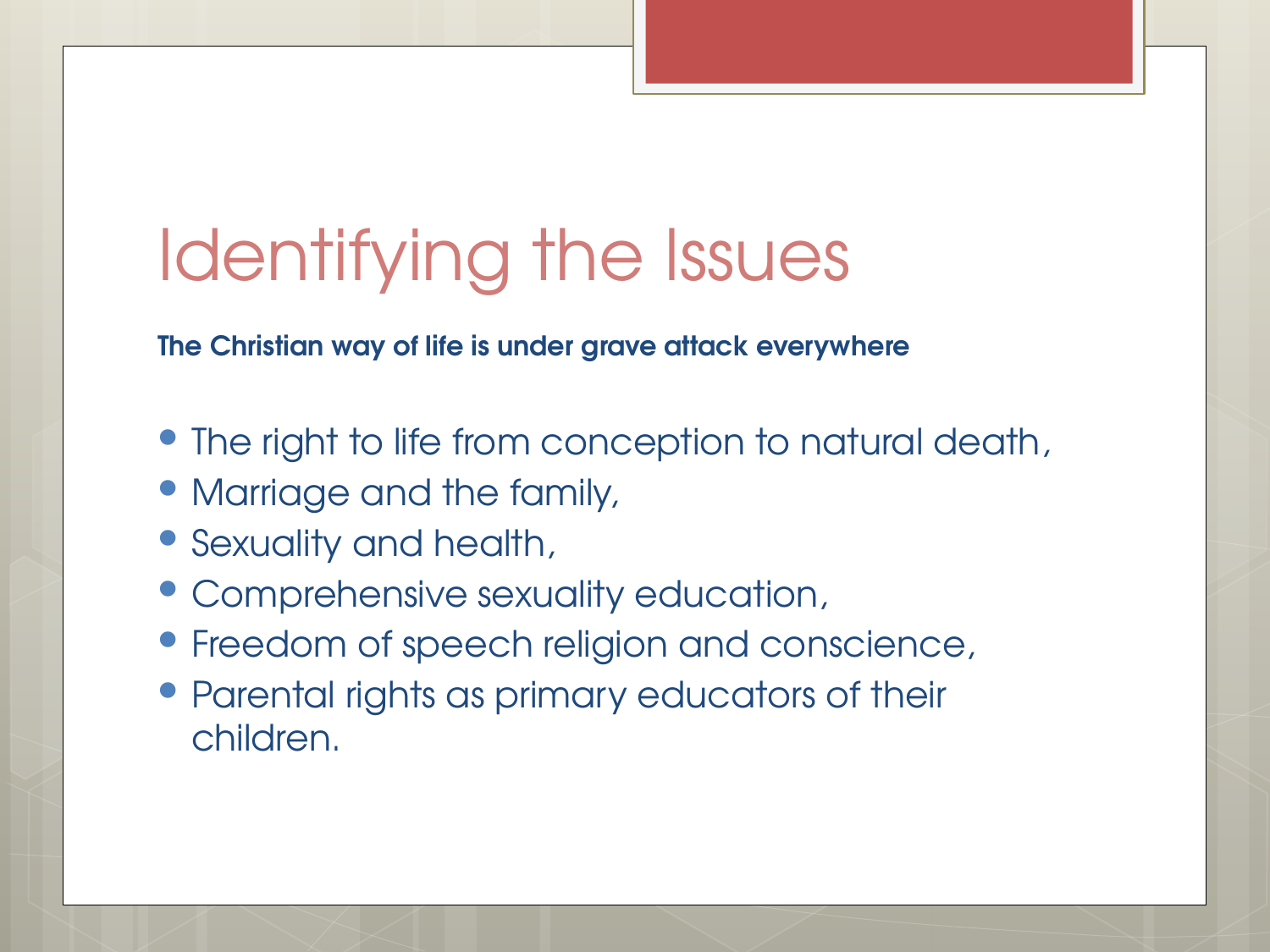

# Identifying the Issues
The Christian way of life is under grave attack everywhere

The right to life from conception to natural death,
Marriage and the family,
Sexuality and health,
Comprehensive sexuality education,
Freedom of speech religion and conscience,
Parental rights as primary educators of their children.